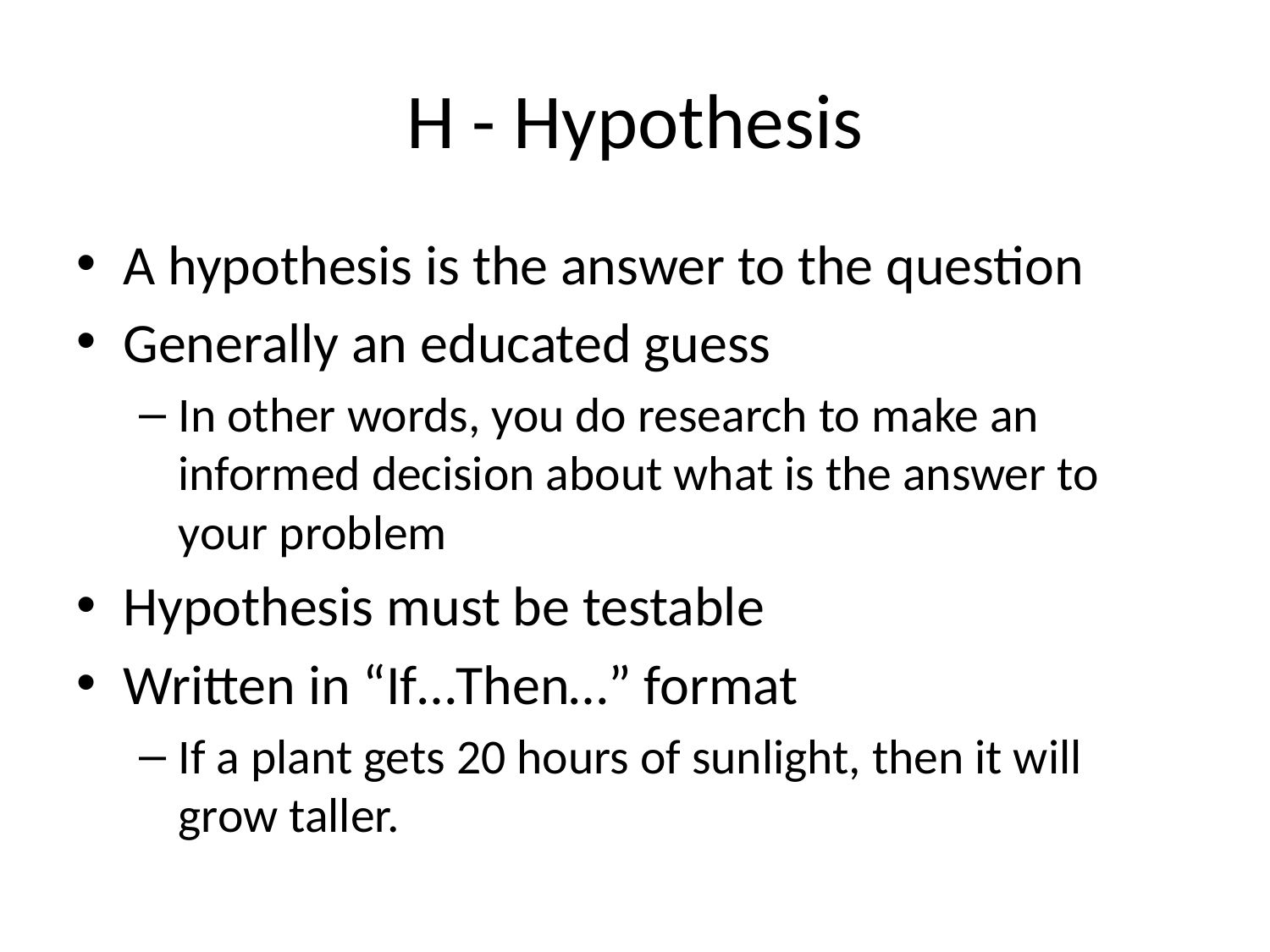

# H - Hypothesis
A hypothesis is the answer to the question
Generally an educated guess
In other words, you do research to make an informed decision about what is the answer to your problem
Hypothesis must be testable
Written in “If…Then…” format
If a plant gets 20 hours of sunlight, then it will grow taller.